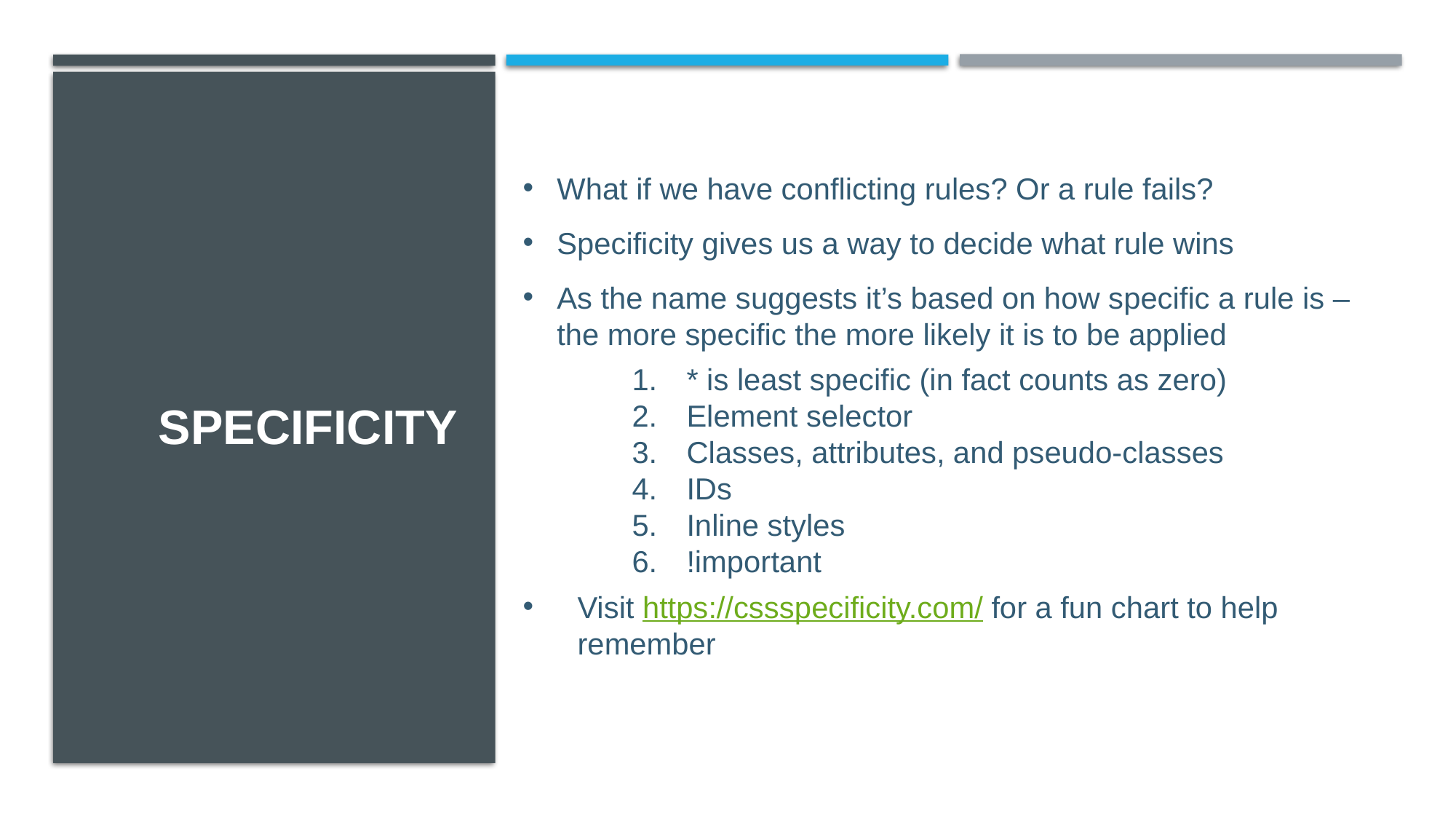

# Specificity
What if we have conflicting rules? Or a rule fails?
Specificity gives us a way to decide what rule wins
As the name suggests it’s based on how specific a rule is – the more specific the more likely it is to be applied
* is least specific (in fact counts as zero)
Element selector
Classes, attributes, and pseudo-classes
IDs
Inline styles
!important
Visit https://cssspecificity.com/ for a fun chart to help remember